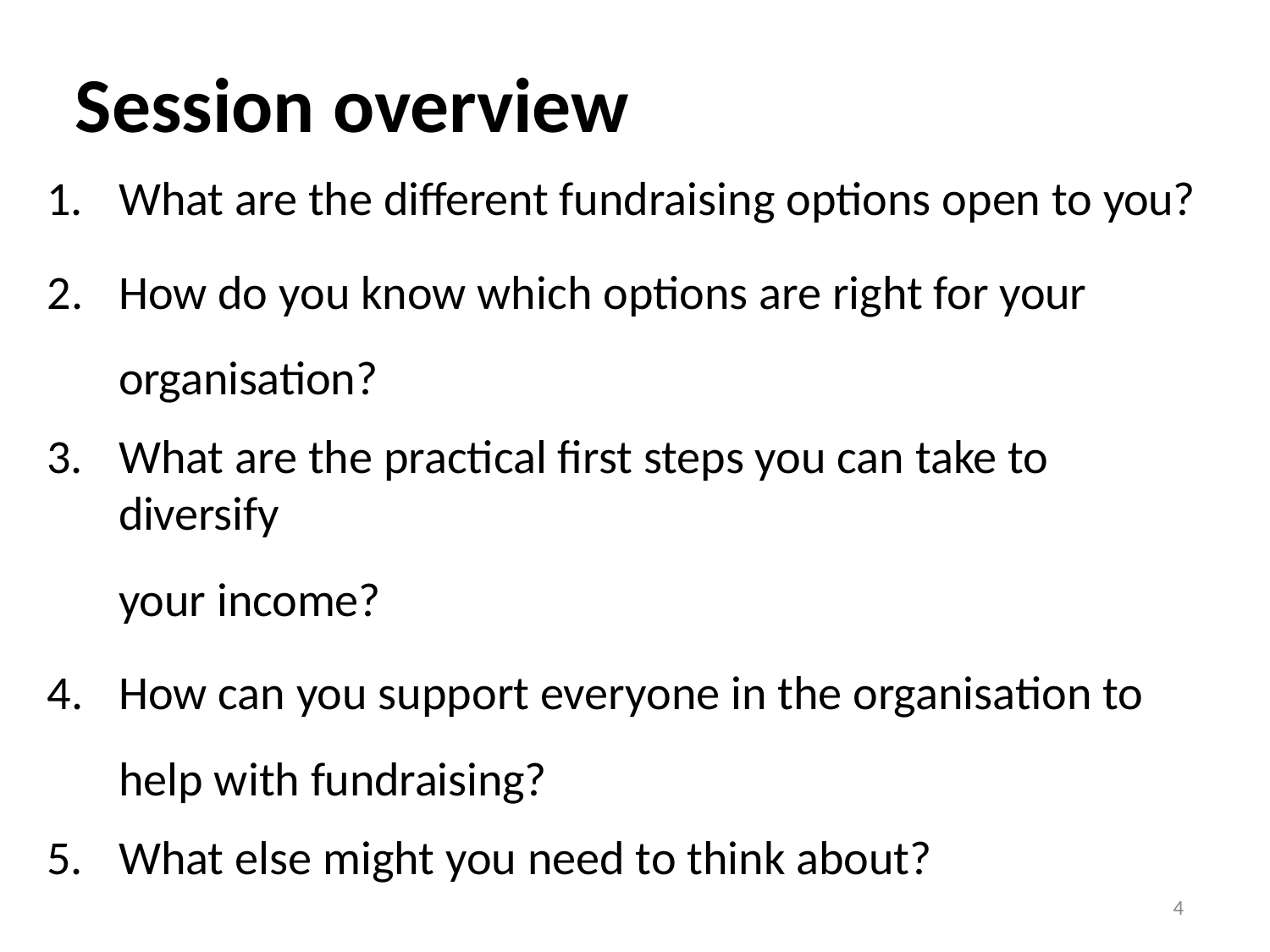

# Session overview
What are the different fundraising options open to you?
How do you know which options are right for your organisation?
What are the practical first steps you can take to diversify
your income?
How can you support everyone in the organisation to help with fundraising?
What else might you need to think about?
4